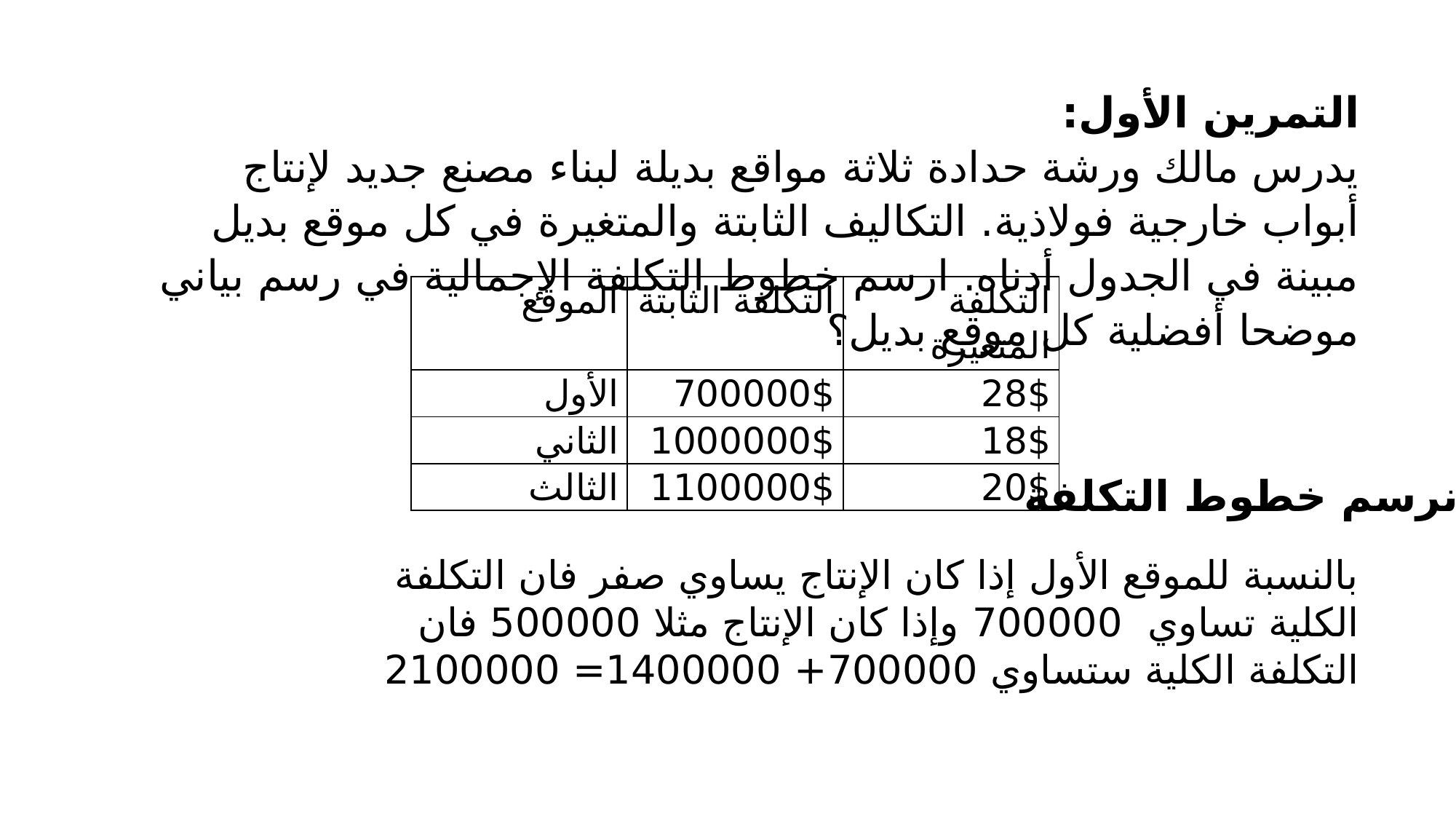

التمرين الأول:
يدرس مالك ورشة حدادة ثلاثة مواقع بديلة لبناء مصنع جديد لإنتاج أبواب خارجية فولاذية. التكاليف الثابتة والمتغيرة في كل موقع بديل مبينة في الجدول أدناه. ارسم خطوط التكلفة الإجمالية في رسم بياني موضحا أفضلية كل موقع بديل؟
| الموقع | التكلفة الثابتة | التكلفة المتغيرة |
| --- | --- | --- |
| الأول | 700000$ | 28$ |
| الثاني | 1000000$ | 18$ |
| الثالث | 1100000$ | 20$ |
نرسم خطوط التكلفة
بالنسبة للموقع الأول إذا كان الإنتاج يساوي صفر فان التكلفة الكلية تساوي  700000 وإذا كان الإنتاج مثلا 500000 فان التكلفة الكلية ستساوي 700000+ 1400000= 2100000